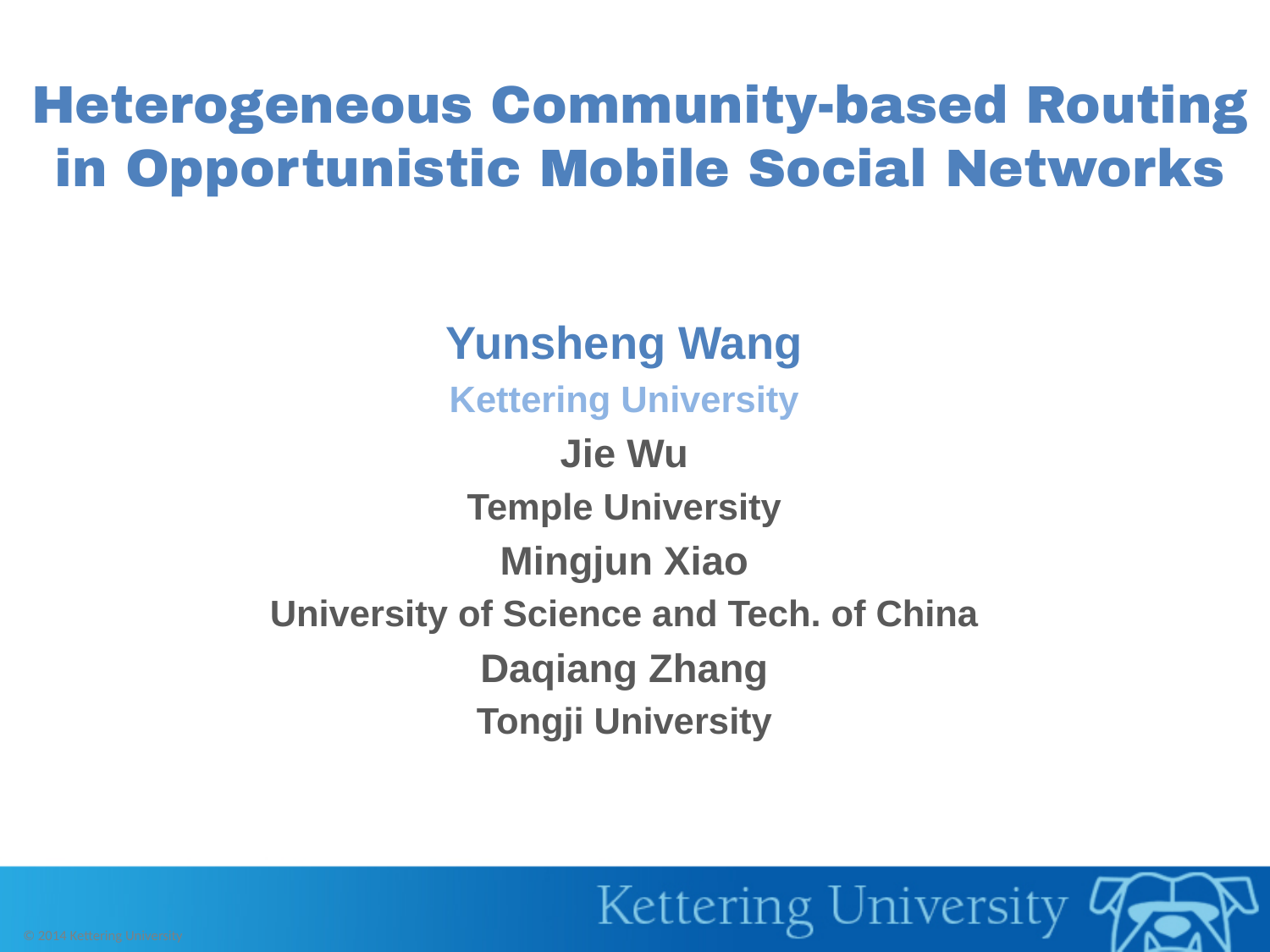

# Heterogeneous Community-based Routing in Opportunistic Mobile Social Networks
Yunsheng Wang
Kettering University
Jie Wu
Temple University
Mingjun Xiao
University of Science and Tech. of China
Daqiang Zhang
Tongji University
© 2014 Kettering University